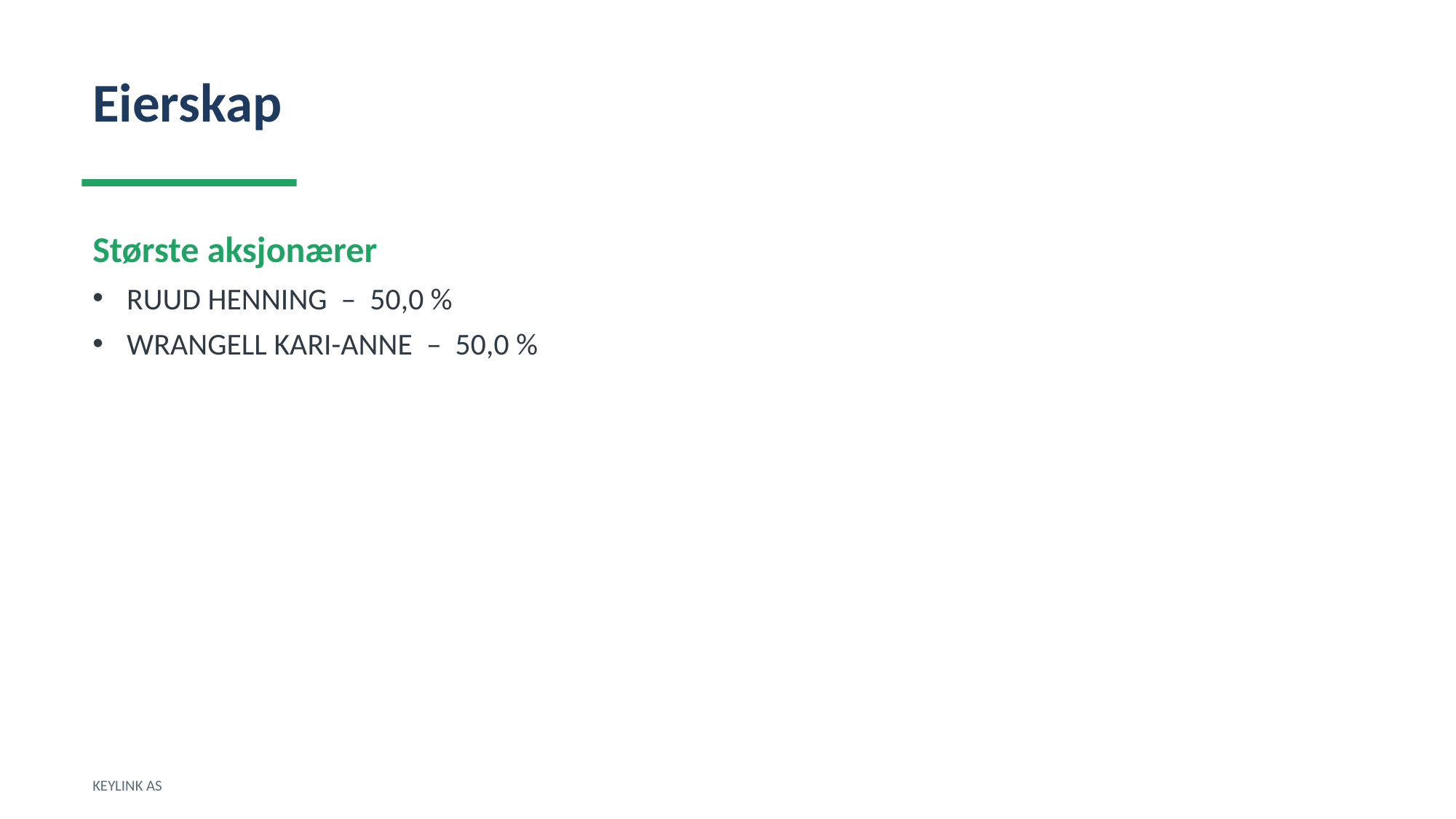

Eierskap

Største aksjonærer
RUUD HENNING  –  50,0 %
WRANGELL KARI-ANNE  –  50,0 %
KEYLINK AS